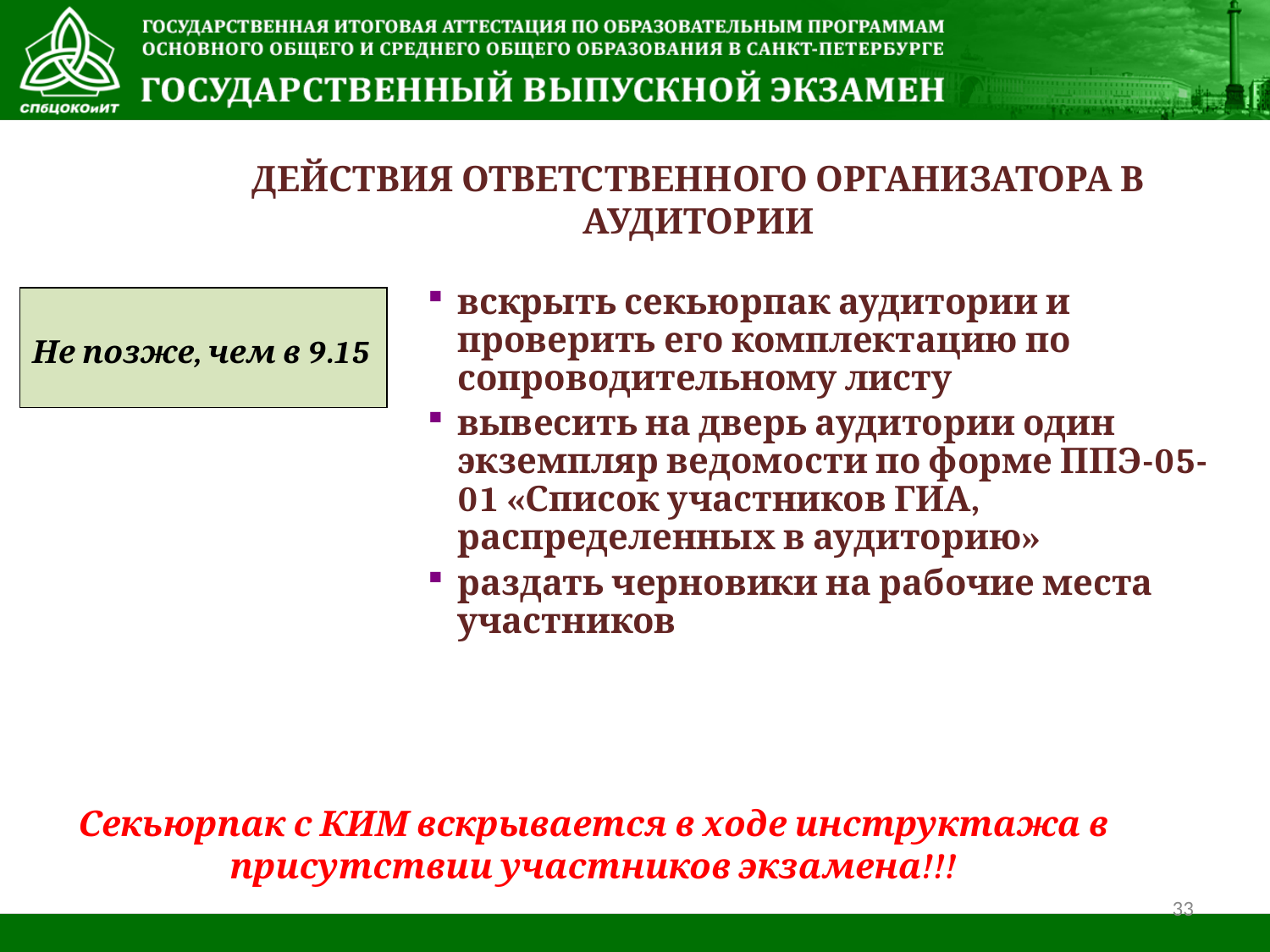

Действия ответственного организатора в аудитории

вскрыть секьюрпак аудитории и проверить его комплектацию по сопроводительному листу
вывесить на дверь аудитории один экземпляр ведомости по форме ППЭ-05-01 «Список участников ГИА, распределенных в аудиторию»
раздать черновики на рабочие места участников

Не позже, чем в 9.15

Секьюрпак с КИМ вскрывается в ходе инструктажа в присутствии участников экзамена!!!
33